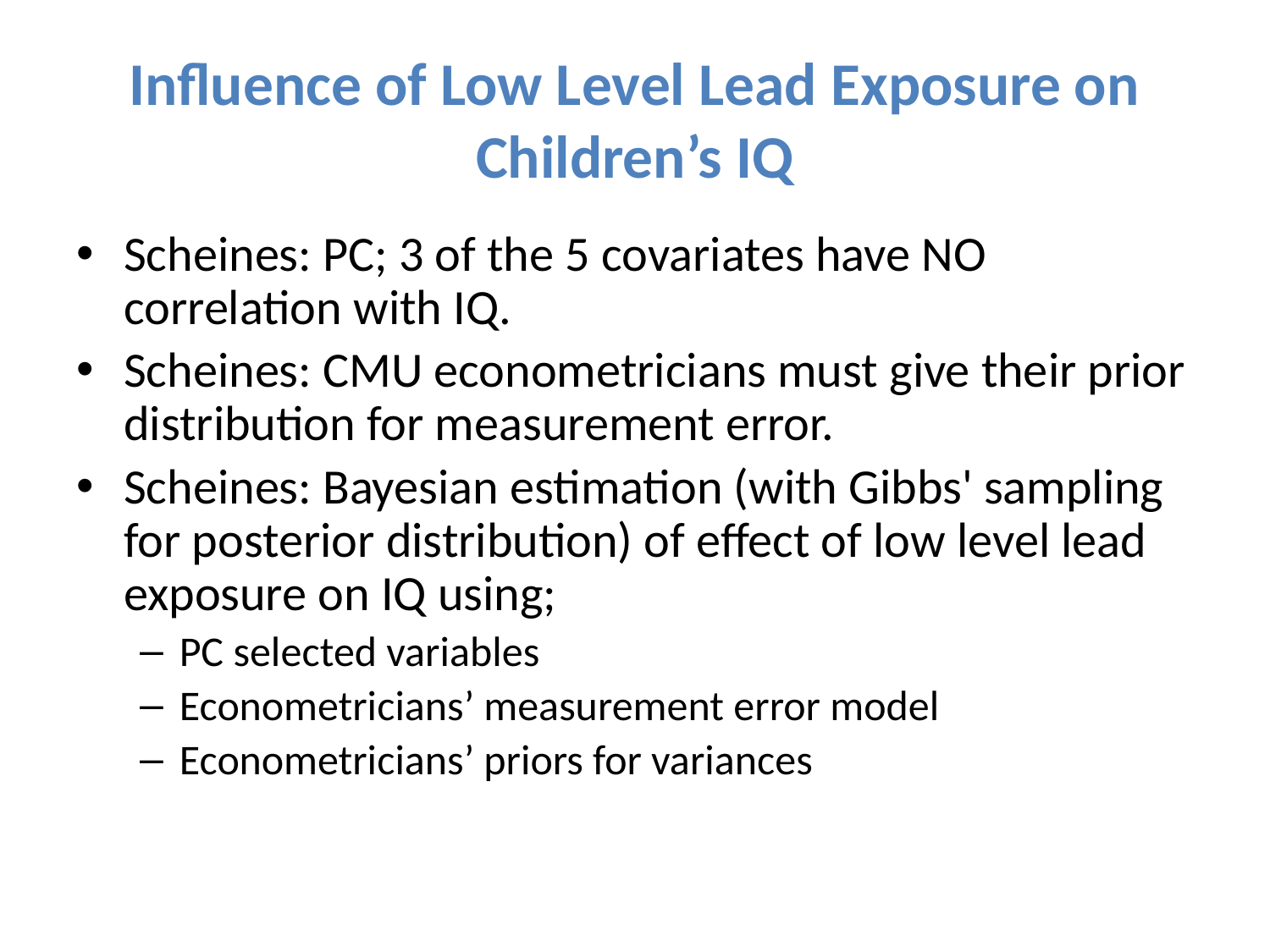

# Influence of Low Level Lead Exposure on Children’s IQ
Scheines: PC; 3 of the 5 covariates have NO correlation with IQ.
Scheines: CMU econometricians must give their prior distribution for measurement error.
Scheines: Bayesian estimation (with Gibbs' sampling for posterior distribution) of effect of low level lead exposure on IQ using;
PC selected variables
Econometricians’ measurement error model
Econometricians’ priors for variances